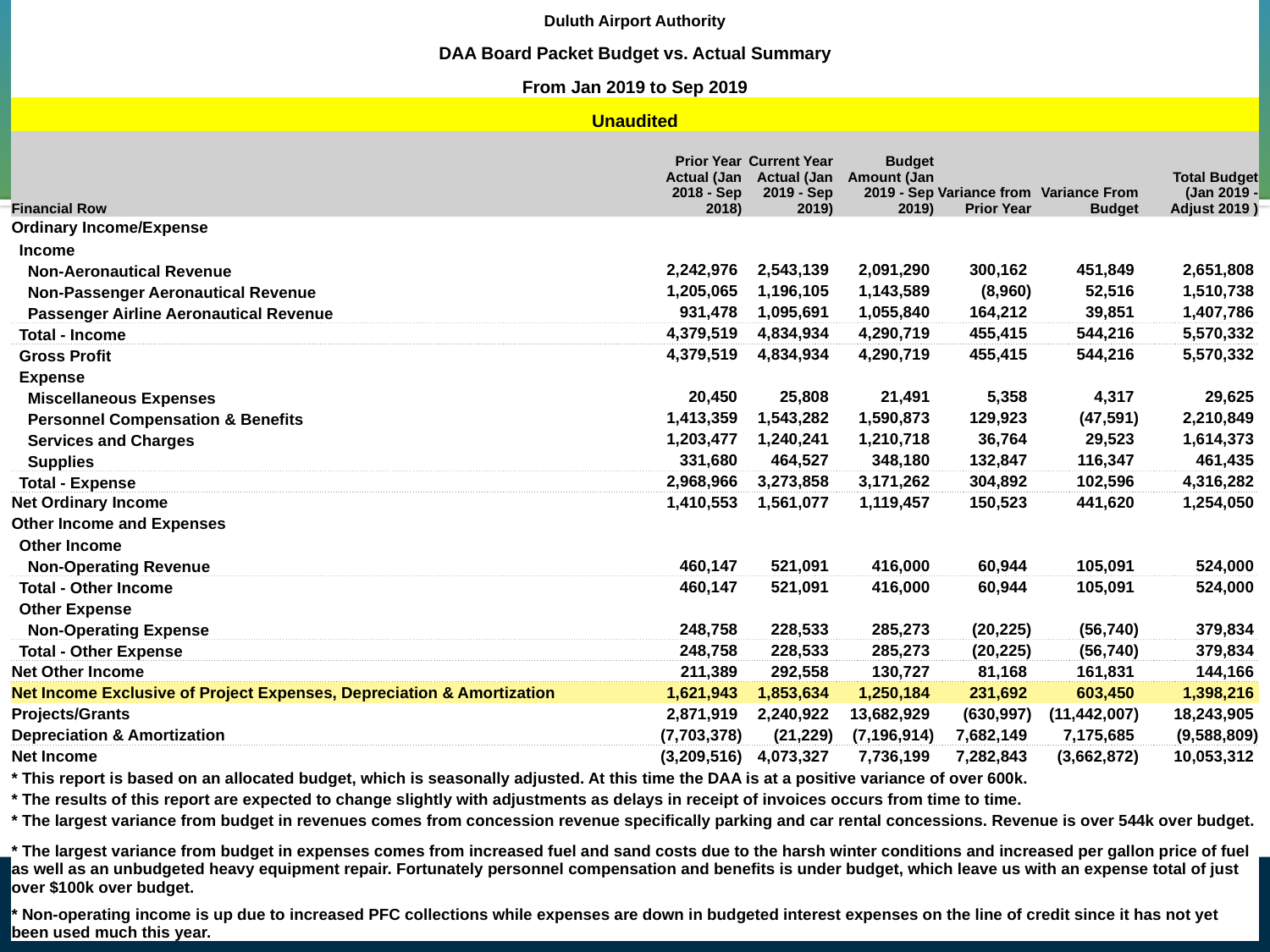

| Duluth Airport Authority |  |  |  |  |  |  |
| --- | --- | --- | --- | --- | --- | --- |
| DAA Board Packet Budget vs. Actual Summary |  |  |  |  |  |  |
| From Jan 2019 to Sep 2019 |  |  |  |  |  |  |
| Unaudited |  |  |  |  |  |  |
| Financial Row | Prior Year Actual (Jan 2018 - Sep 2018) | Current Year Actual (Jan 2019 - Sep 2019) | Budget Amount (Jan 2019 - Sep 2019) | Variance from Prior Year | Variance From Budget | Total Budget (Jan 2019 - Adjust 2019 ) |
| Ordinary Income/Expense |  |  |  |  |  |  |
| Income |  |  |  |  |  |  |
| Non-Aeronautical Revenue | 2,242,976 | 2,543,139 | 2,091,290 | 300,162 | 451,849 | 2,651,808 |
| Non-Passenger Aeronautical Revenue | 1,205,065 | 1,196,105 | 1,143,589 | (8,960) | 52,516 | 1,510,738 |
| Passenger Airline Aeronautical Revenue | 931,478 | 1,095,691 | 1,055,840 | 164,212 | 39,851 | 1,407,786 |
| Total - Income | 4,379,519 | 4,834,934 | 4,290,719 | 455,415 | 544,216 | 5,570,332 |
| Gross Profit | 4,379,519 | 4,834,934 | 4,290,719 | 455,415 | 544,216 | 5,570,332 |
| Expense |  |  |  |  |  |  |
| Miscellaneous Expenses | 20,450 | 25,808 | 21,491 | 5,358 | 4,317 | 29,625 |
| Personnel Compensation & Benefits | 1,413,359 | 1,543,282 | 1,590,873 | 129,923 | (47,591) | 2,210,849 |
| Services and Charges | 1,203,477 | 1,240,241 | 1,210,718 | 36,764 | 29,523 | 1,614,373 |
| Supplies | 331,680 | 464,527 | 348,180 | 132,847 | 116,347 | 461,435 |
| Total - Expense | 2,968,966 | 3,273,858 | 3,171,262 | 304,892 | 102,596 | 4,316,282 |
| Net Ordinary Income | 1,410,553 | 1,561,077 | 1,119,457 | 150,523 | 441,620 | 1,254,050 |
| Other Income and Expenses |  |  |  |  |  |  |
| Other Income |  |  |  |  |  |  |
| Non-Operating Revenue | 460,147 | 521,091 | 416,000 | 60,944 | 105,091 | 524,000 |
| Total - Other Income | 460,147 | 521,091 | 416,000 | 60,944 | 105,091 | 524,000 |
| Other Expense |  |  |  |  |  |  |
| Non-Operating Expense | 248,758 | 228,533 | 285,273 | (20,225) | (56,740) | 379,834 |
| Total - Other Expense | 248,758 | 228,533 | 285,273 | (20,225) | (56,740) | 379,834 |
| Net Other Income | 211,389 | 292,558 | 130,727 | 81,168 | 161,831 | 144,166 |
| Net Income Exclusive of Project Expenses, Depreciation & Amortization | 1,621,943 | 1,853,634 | 1,250,184 | 231,692 | 603,450 | 1,398,216 |
| Projects/Grants | 2,871,919 | 2,240,922 | 13,682,929 | (630,997) | (11,442,007) | 18,243,905 |
| Depreciation & Amortization | (7,703,378) | (21,229) | (7,196,914) | 7,682,149 | 7,175,685 | (9,588,809) |
| Net Income | (3,209,516) | 4,073,327 | 7,736,199 | 7,282,843 | (3,662,872) | 10,053,312 |
| \* This report is based on an allocated budget, which is seasonally adjusted. At this time the DAA is at a positive variance of over 600k. |  |  |  |  |  |  |
| \* The results of this report are expected to change slightly with adjustments as delays in receipt of invoices occurs from time to time. |  |  |  |  |  |  |
| \* The largest variance from budget in revenues comes from concession revenue specifically parking and car rental concessions. Revenue is over 544k over budget. |  |  |  |  |  |  |
| \* The largest variance from budget in expenses comes from increased fuel and sand costs due to the harsh winter conditions and increased per gallon price of fuel as well as an unbudgeted heavy equipment repair. Fortunately personnel compensation and benefits is under budget, which leave us with an expense total of just over $100k over budget. |  |  |  |  |  |  |
| \* Non-operating income is up due to increased PFC collections while expenses are down in budgeted interest expenses on the line of credit since it has not yet been used much this year. |  |  |  |  |  |  |
# Duluth Airport Authority UNAUDITED Budget VS Actual